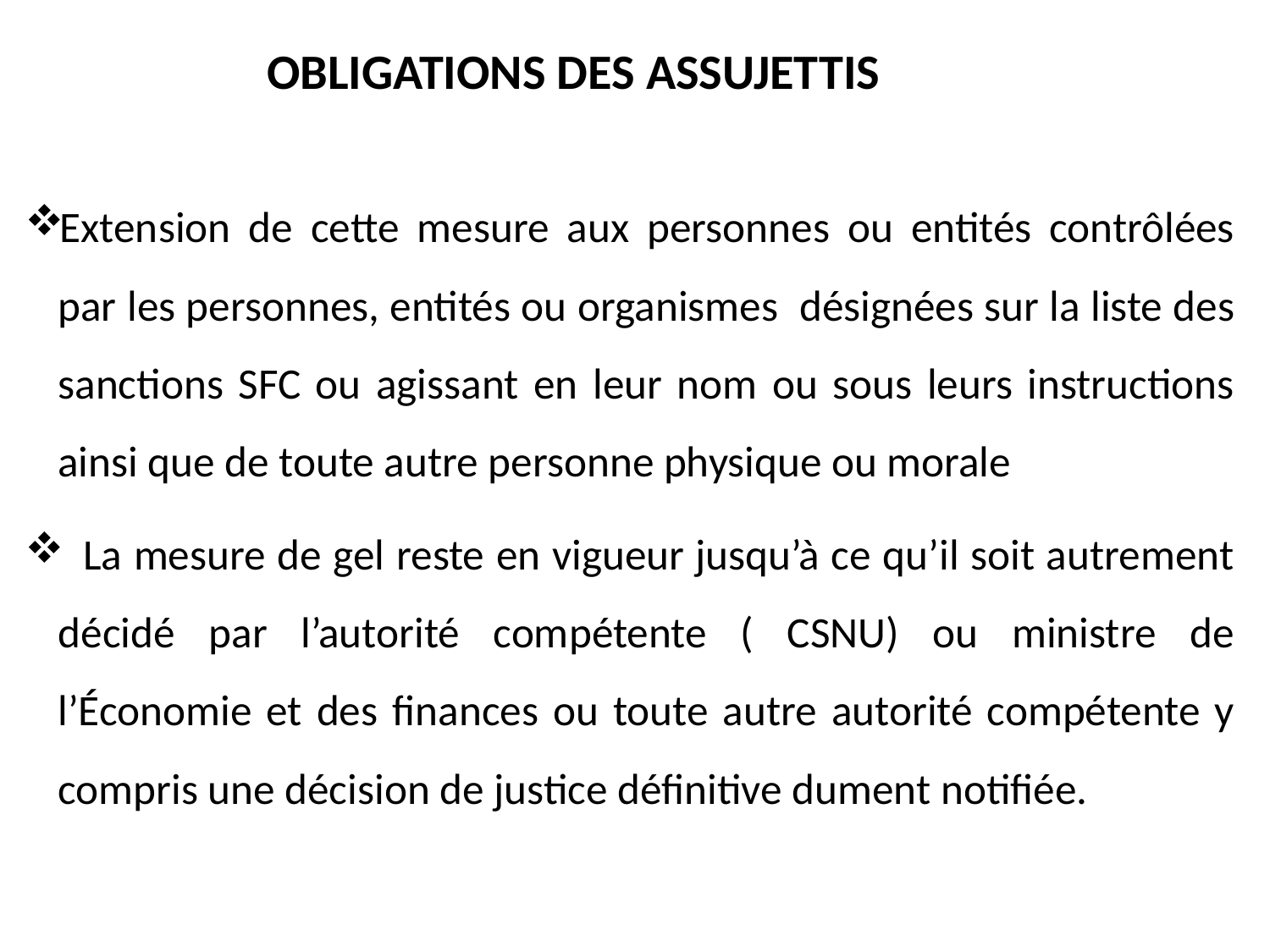

# OBLIGATIONS DES ASSUJETTIS
Extension de cette mesure aux personnes ou entités contrôlées par les personnes, entités ou organismes  désignées sur la liste des sanctions SFC ou agissant en leur nom ou sous leurs instructions ainsi que de toute autre personne physique ou morale
  La mesure de gel reste en vigueur jusqu’à ce qu’il soit autrement décidé par l’autorité compétente ( CSNU) ou ministre de l’Économie et des finances ou toute autre autorité compétente y compris une décision de justice définitive dument notifiée.